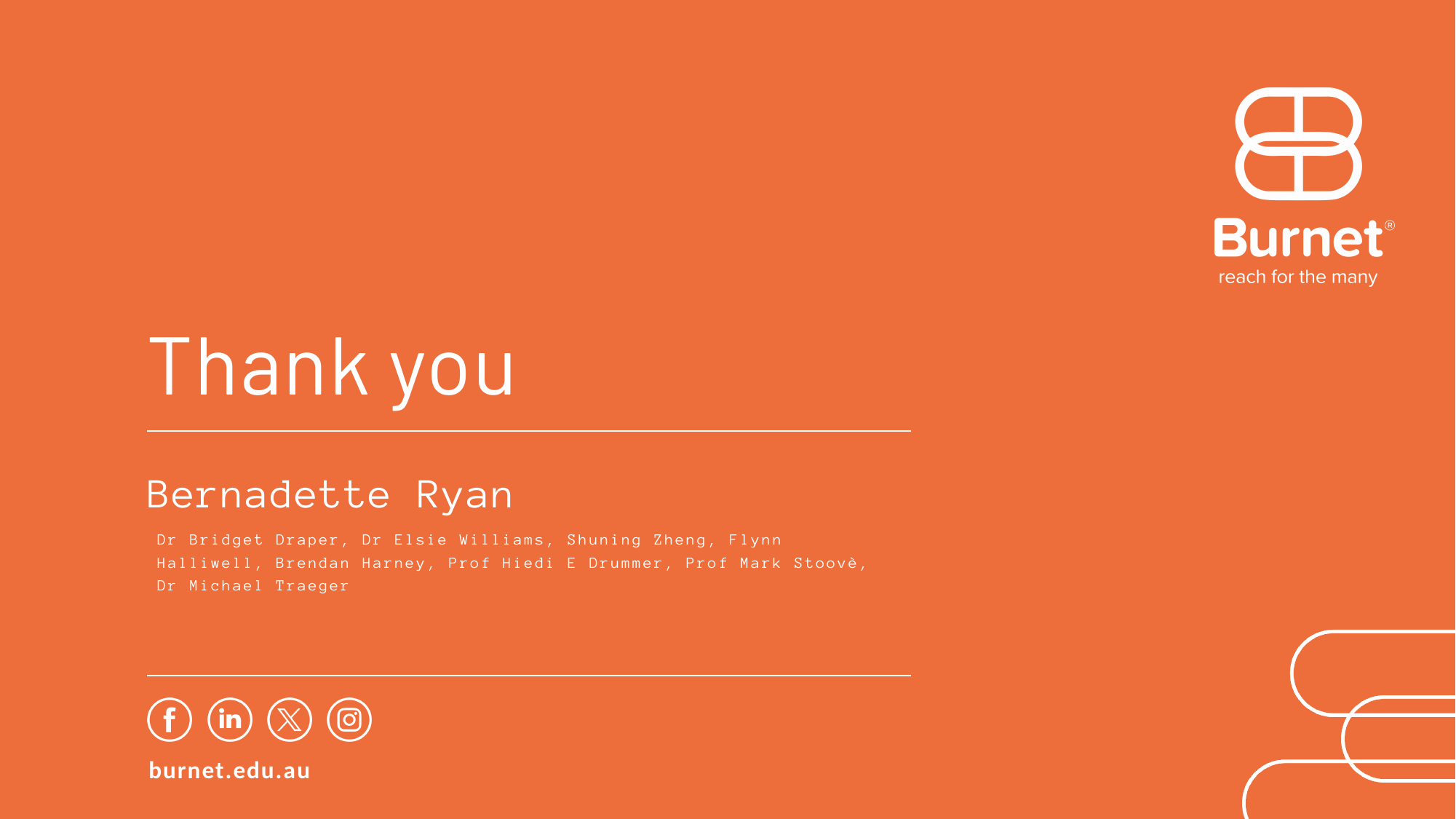

# Thank you
Bernadette Ryan

Dr Bridget Draper, Dr Elsie Williams, Shuning Zheng, Flynn Halliwell, Brendan Harney, Prof Hiedi E Drummer, Prof Mark Stoovè, Dr Michael Traeger